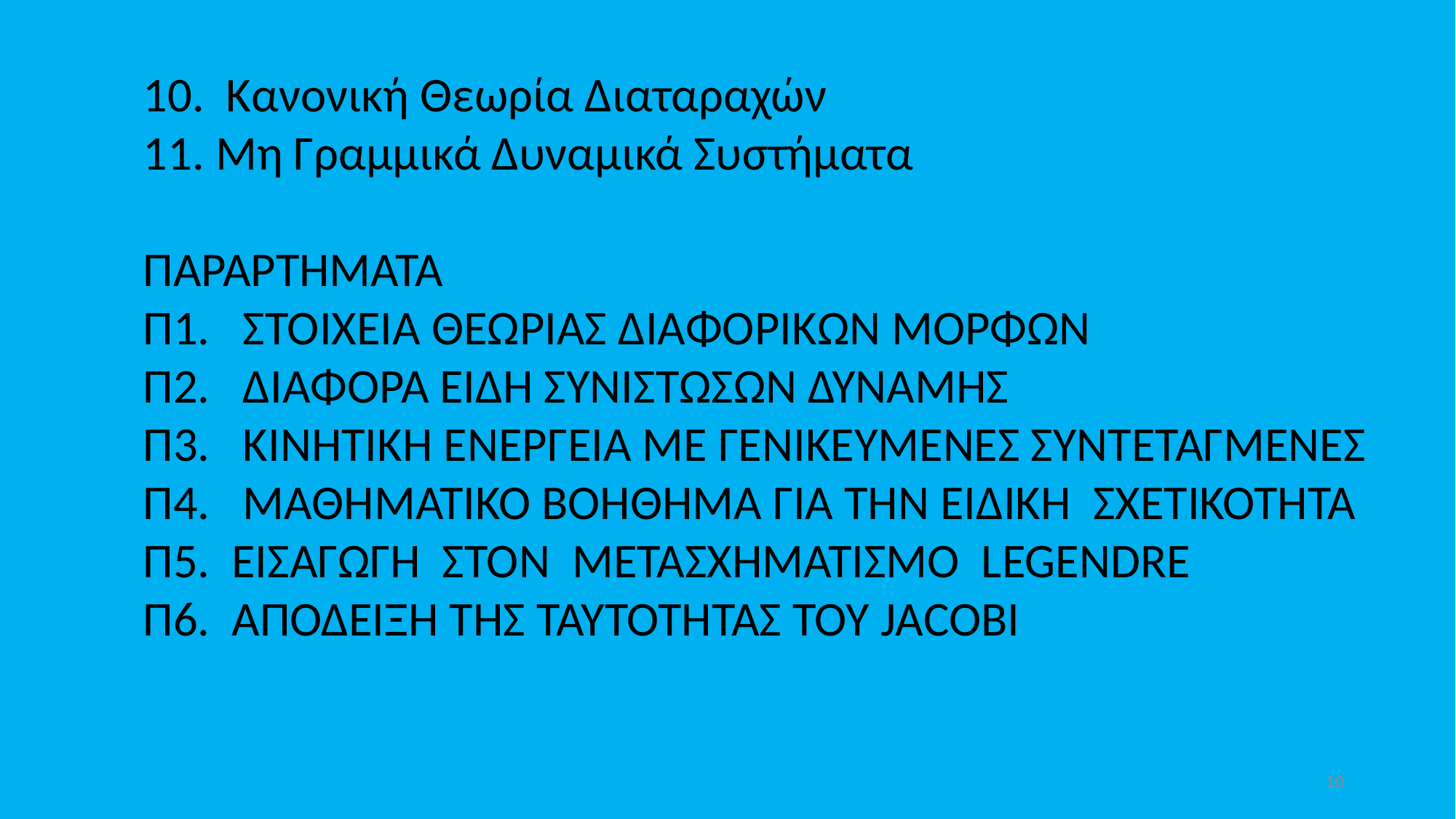

10.  Κανονική Θεωρία Διαταραχών
 Μη Γραμμικά Δυναμικά Συστήματα

ΠΑΡΑΡΤΗΜΑΤΑ
Π1.   ΣΤΟΙΧΕΙΑ ΘΕΩΡΙΑΣ ΔΙΑΦΟΡΙΚΩΝ ΜΟΡΦΩΝ
Π2.   ΔΙΑΦΟΡΑ ΕΙΔΗ ΣΥΝΙΣΤΩΣΩΝ ΔΥΝΑΜΗΣ
Π3.   ΚΙΝΗΤΙΚΗ ΕΝΕΡΓΕΙΑ ΜΕ ΓΕΝΙΚΕΥΜΕΝΕΣ ΣΥΝΤΕΤΑΓΜΕΝΕΣ
Π4.   ΜΑΘΗΜΑΤΙΚΟ ΒΟΗΘΗΜΑ ΓΙΑ ΤΗΝ ΕΙΔΙΚΗ  ΣΧΕΤΙΚΟΤΗΤΑ
Π5.  ΕΙΣΑΓΩΓΗ  ΣΤΟΝ  ΜΕΤΑΣΧΗΜΑΤΙΣΜΟ  LEGENDRE
Π6.  ΑΠΟΔΕΙΞΗ ΤΗΣ ΤΑΥΤΟΤΗΤΑΣ ΤΟΥ JACOBI

                                                                                                                          xii

10